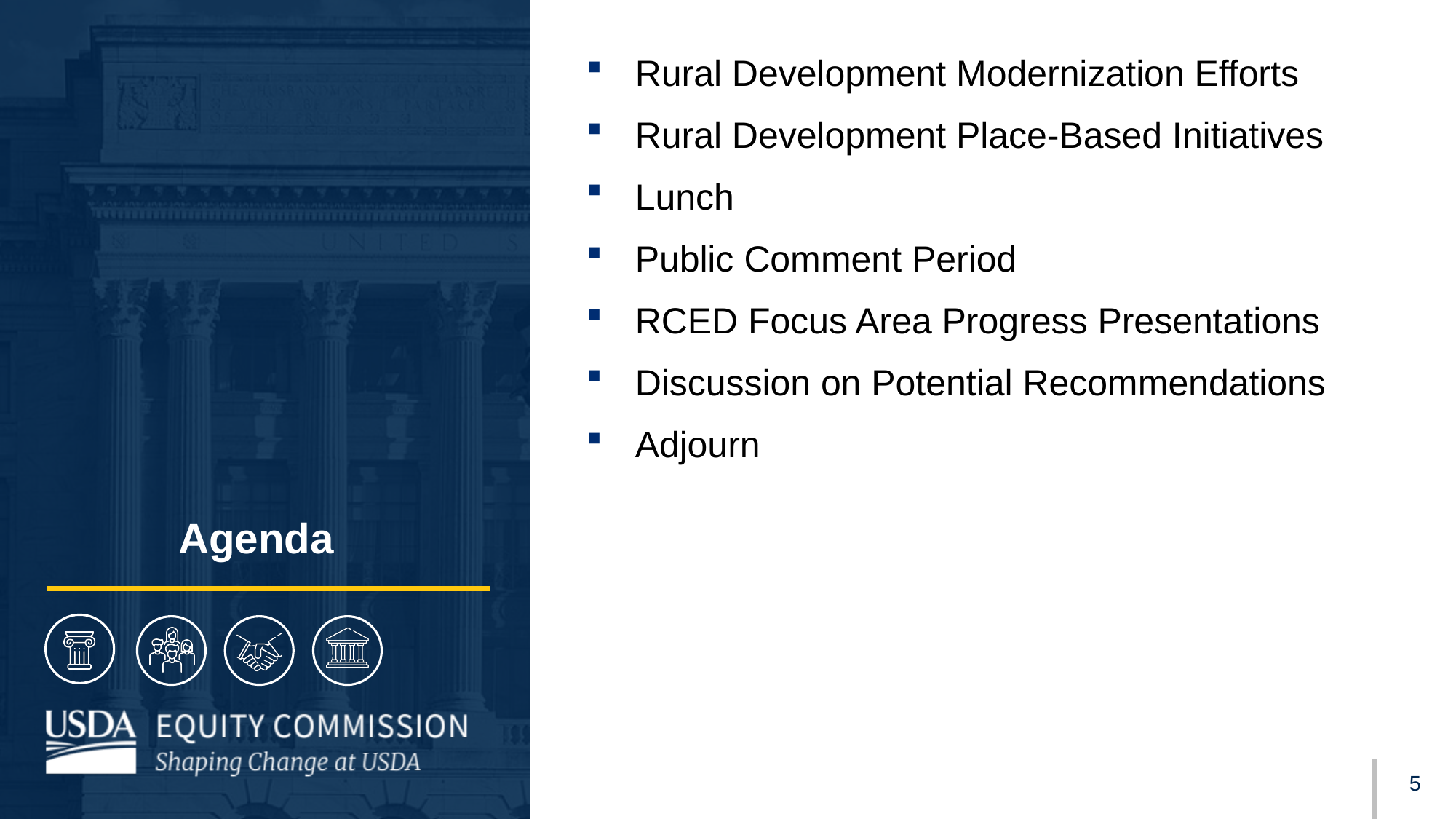

Rural Development Modernization Efforts
Rural Development Place-Based Initiatives
Lunch
Public Comment Period
RCED Focus Area Progress Presentations
Discussion on Potential Recommendations
Adjourn
# Agenda
5